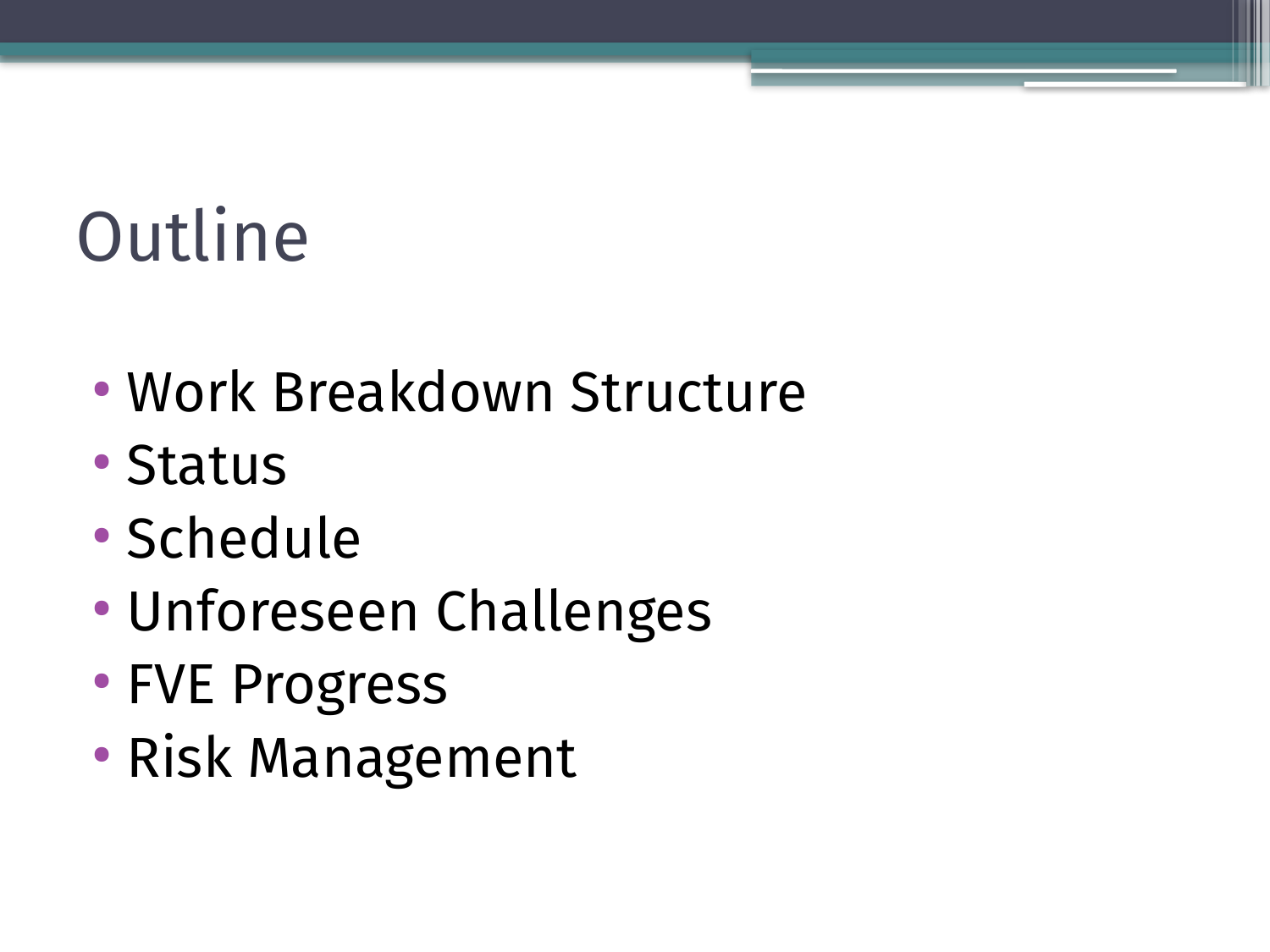

# Outline
Work Breakdown Structure
Status
Schedule
Unforeseen Challenges
FVE Progress
Risk Management